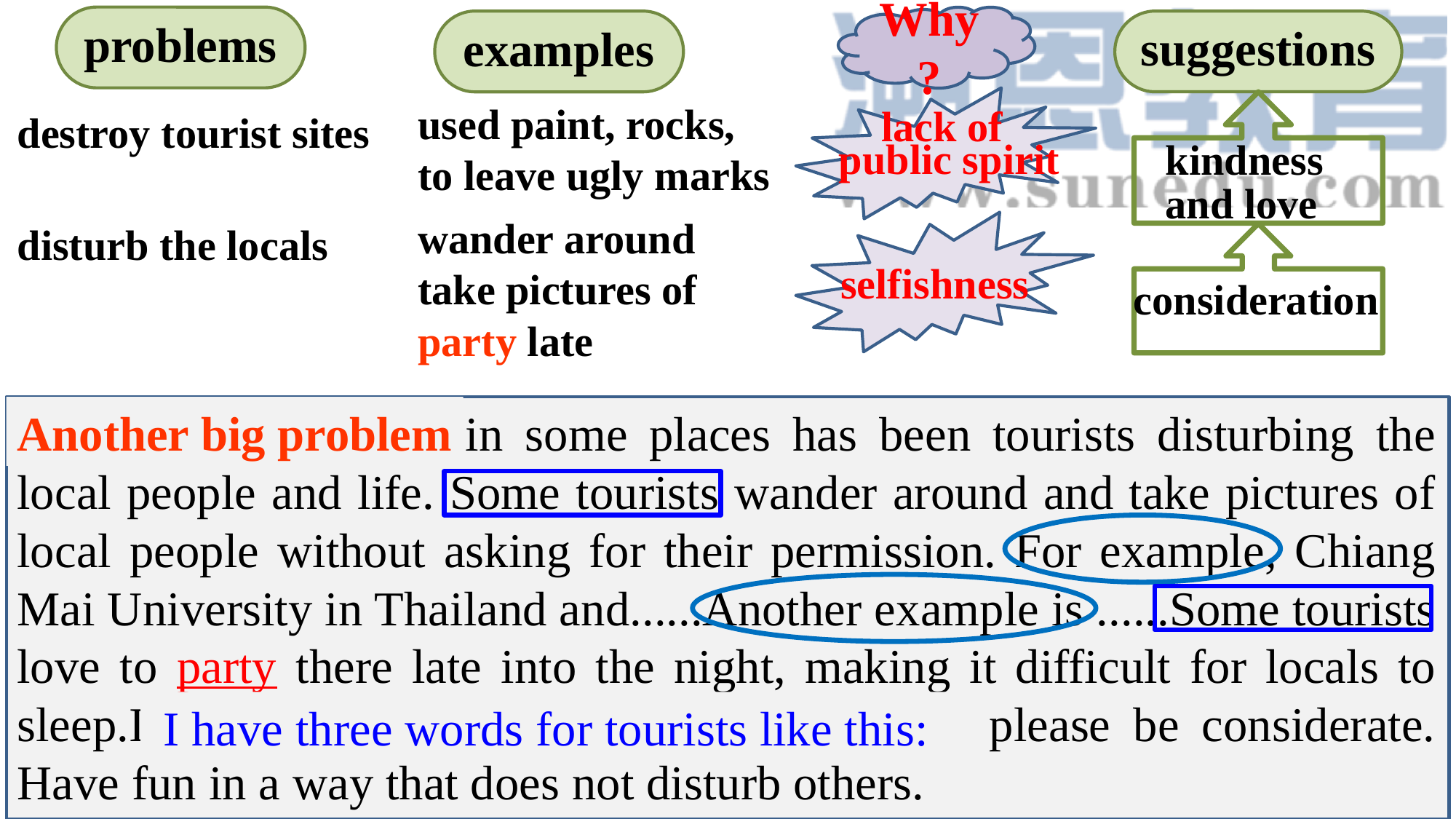

Why?
problems
examples
suggestions

used paint, rocks,  to leave ugly marks

destroy tourist sites
    lack of
public spirit
kindness and love
wander around
take pictures of

disturb the locals

selfishness
consideration
party late
Another big problem in some places has been tourists disturbing the local people and life. Some tourists wander around and take pictures of local people without asking for their permission. For example, Chiang Mai University in Thailand and......Another example is ......Some tourists love to party there late into the night, making it difficult for locals to sleep.I have three words for tourists like this: please be considerate. Have fun in a way that does not disturb others.
Another big problem

 I have three words for tourists like this: